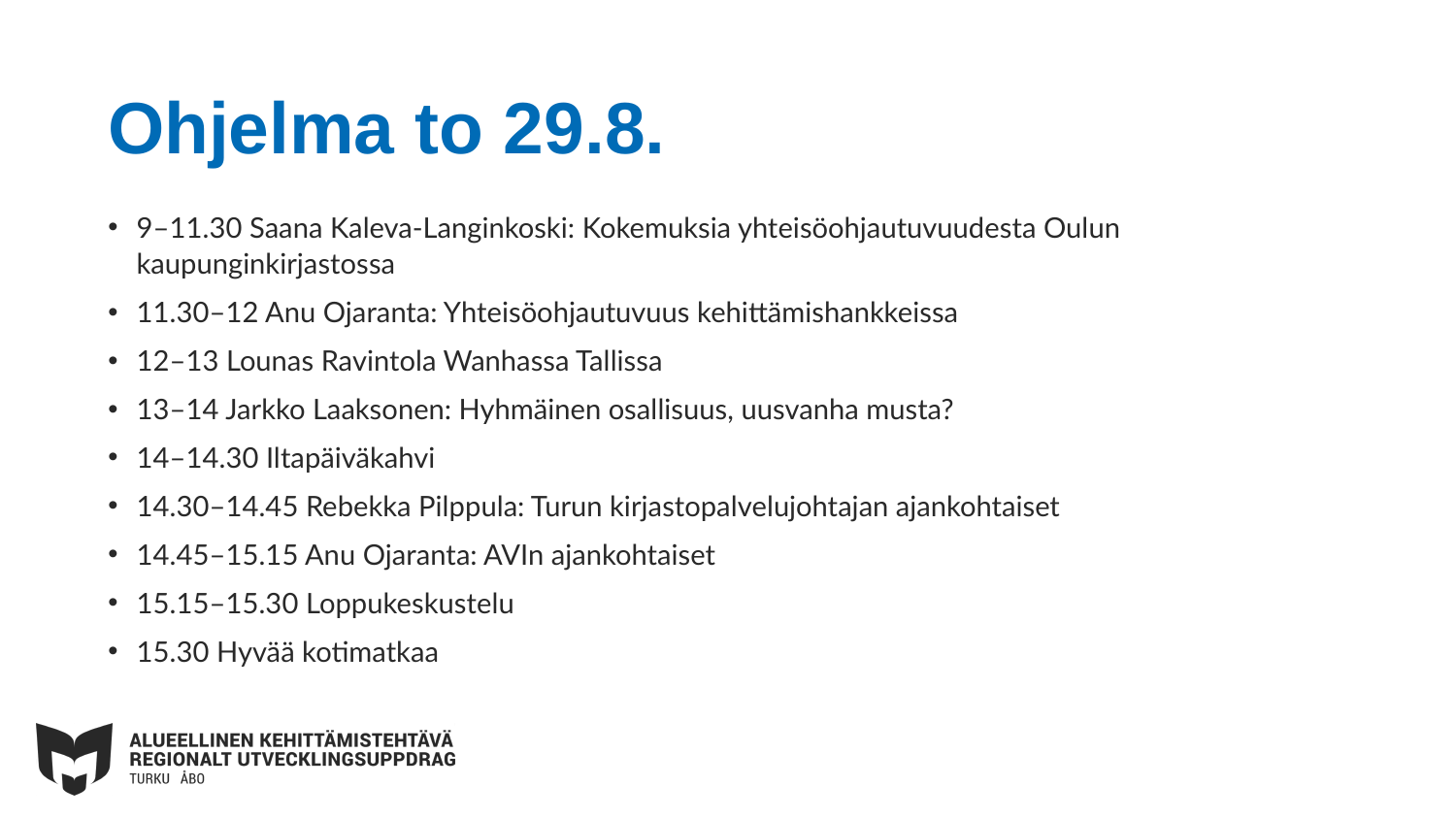

# Ohjelma to 29.8.
9–11.30 Saana Kaleva-Langinkoski: Kokemuksia yhteisöohjautuvuudesta Oulun kaupunginkirjastossa
11.30–12 Anu Ojaranta: Yhteisöohjautuvuus kehittämishankkeissa
12–13 Lounas Ravintola Wanhassa Tallissa
13–14 Jarkko Laaksonen: Hyhmäinen osallisuus, uusvanha musta?
14–14.30 Iltapäiväkahvi
14.30–14.45 Rebekka Pilppula: Turun kirjastopalvelujohtajan ajankohtaiset
14.45–15.15 Anu Ojaranta: AVIn ajankohtaiset
15.15–15.30 Loppukeskustelu
15.30 Hyvää kotimatkaa